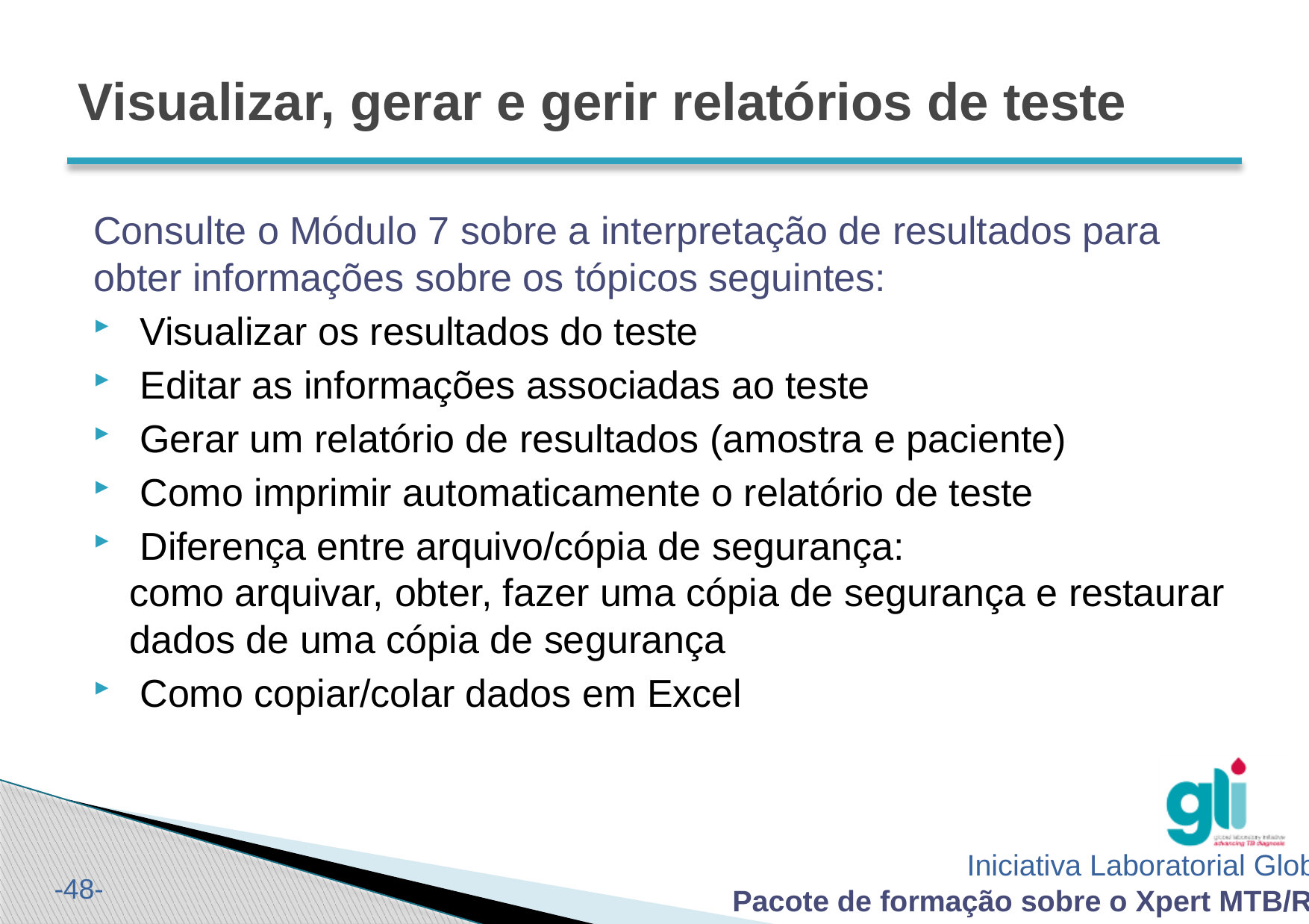

# Visualizar, gerar e gerir relatórios de teste

Consulte o Módulo 7 sobre a interpretação de resultados para obter informações sobre os tópicos seguintes:
 Visualizar os resultados do teste
 Editar as informações associadas ao teste
 Gerar um relatório de resultados (amostra e paciente)
 Como imprimir automaticamente o relatório de teste
 Diferença entre arquivo/cópia de segurança:
como arquivar, obter, fazer uma cópia de segurança e restaurar dados de uma cópia de segurança
 Como copiar/colar dados em Excel